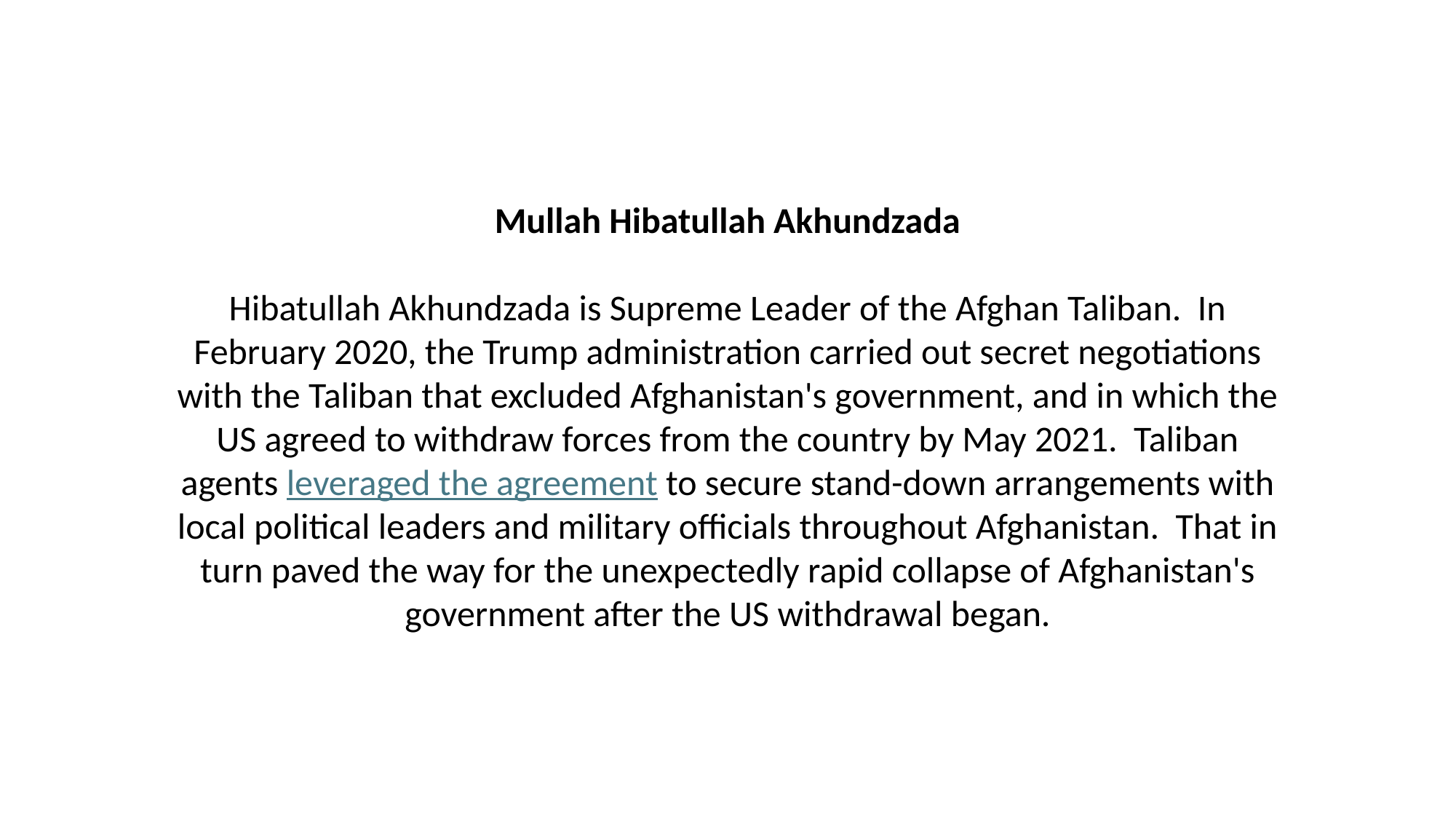

Mullah Hibatullah Akhundzada

Hibatullah Akhundzada is Supreme Leader of the Afghan Taliban.  In February 2020, the Trump administration carried out secret negotiations with the Taliban that excluded Afghanistan's government, and in which the US agreed to withdraw forces from the country by May 2021.  Taliban agents leveraged the agreement to secure stand-down arrangements with local political leaders and military officials throughout Afghanistan.  That in turn paved the way for the unexpectedly rapid collapse of Afghanistan's government after the US withdrawal began.